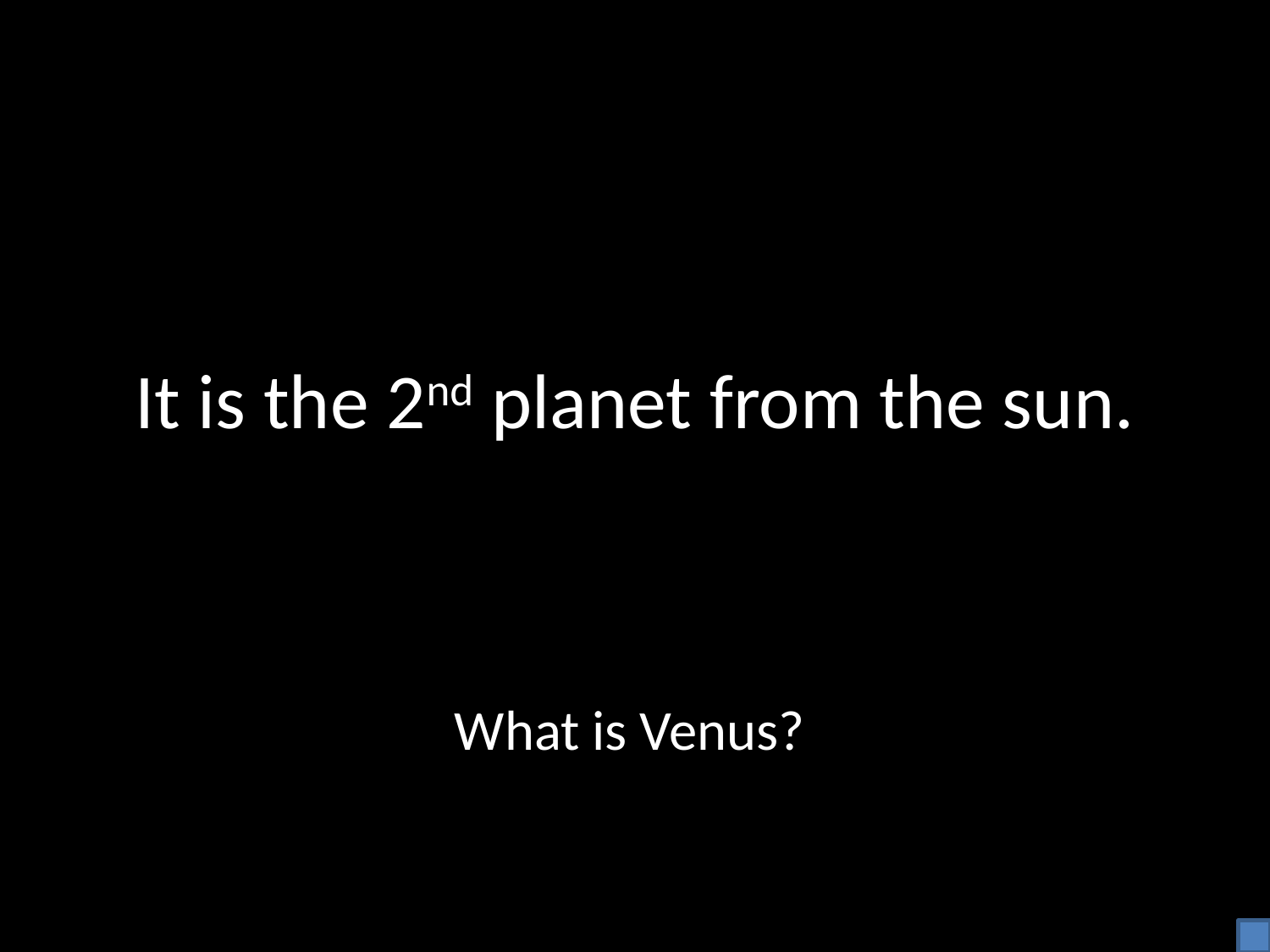

# It is the 2nd planet from the sun.
What is Venus?